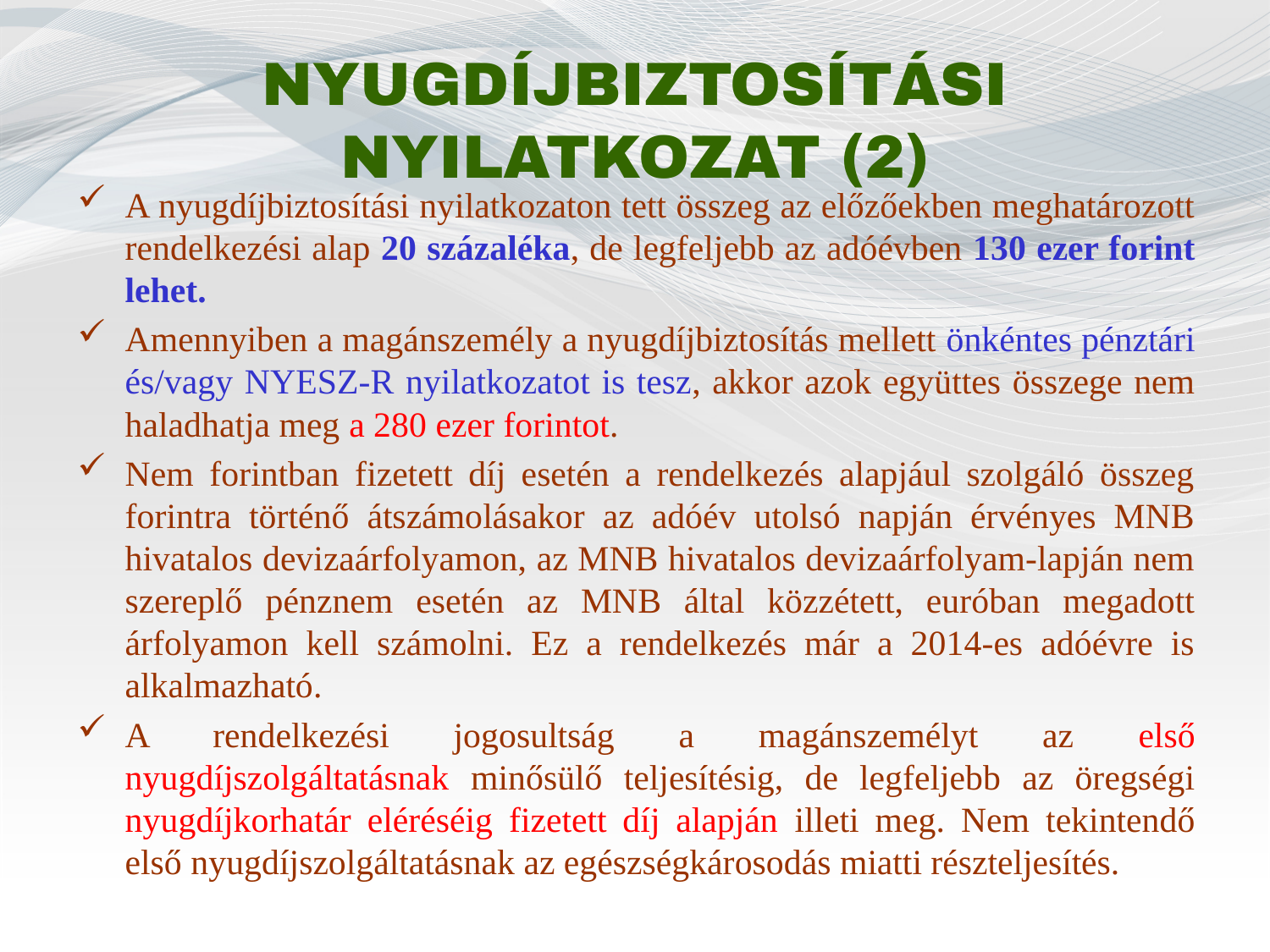

# NYUGDÍJBIZTOSÍTÁSI NYILATKOZAT (2)
A nyugdíjbiztosítási nyilatkozaton tett összeg az előzőekben meghatározott rendelkezési alap 20 százaléka, de legfeljebb az adóévben 130 ezer forint lehet.
Amennyiben a magánszemély a nyugdíjbiztosítás mellett önkéntes pénztári és/vagy NYESZ-R nyilatkozatot is tesz, akkor azok együttes összege nem haladhatja meg a 280 ezer forintot.
Nem forintban fizetett díj esetén a rendelkezés alapjául szolgáló összeg forintra történő átszámolásakor az adóév utolsó napján érvényes MNB hivatalos devizaárfolyamon, az MNB hivatalos devizaárfolyam-lapján nem szereplő pénznem esetén az MNB által közzétett, euróban megadott árfolyamon kell számolni. Ez a rendelkezés már a 2014-es adóévre is alkalmazható.
A rendelkezési jogosultság a magánszemélyt az első nyugdíjszolgáltatásnak minősülő teljesítésig, de legfeljebb az öregségi nyugdíjkorhatár eléréséig fizetett díj alapján illeti meg. Nem tekintendő első nyugdíjszolgáltatásnak az egészségkárosodás miatti részteljesítés.